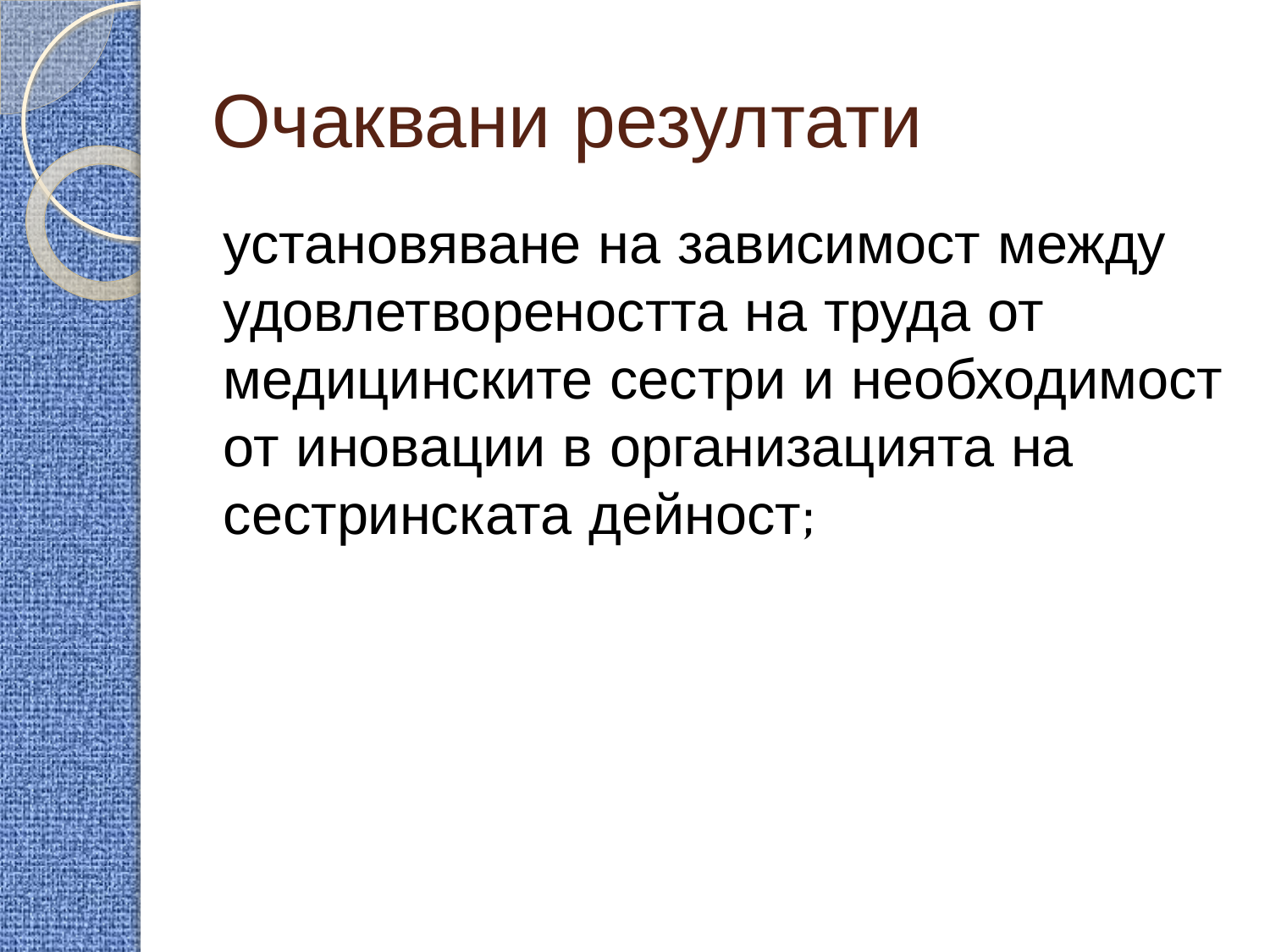

# Очаквани резултати
установяване на зависимост между удовлетвореността на труда от медицинските сестри и необходимост от иновации в организацията на сестринската дейност;